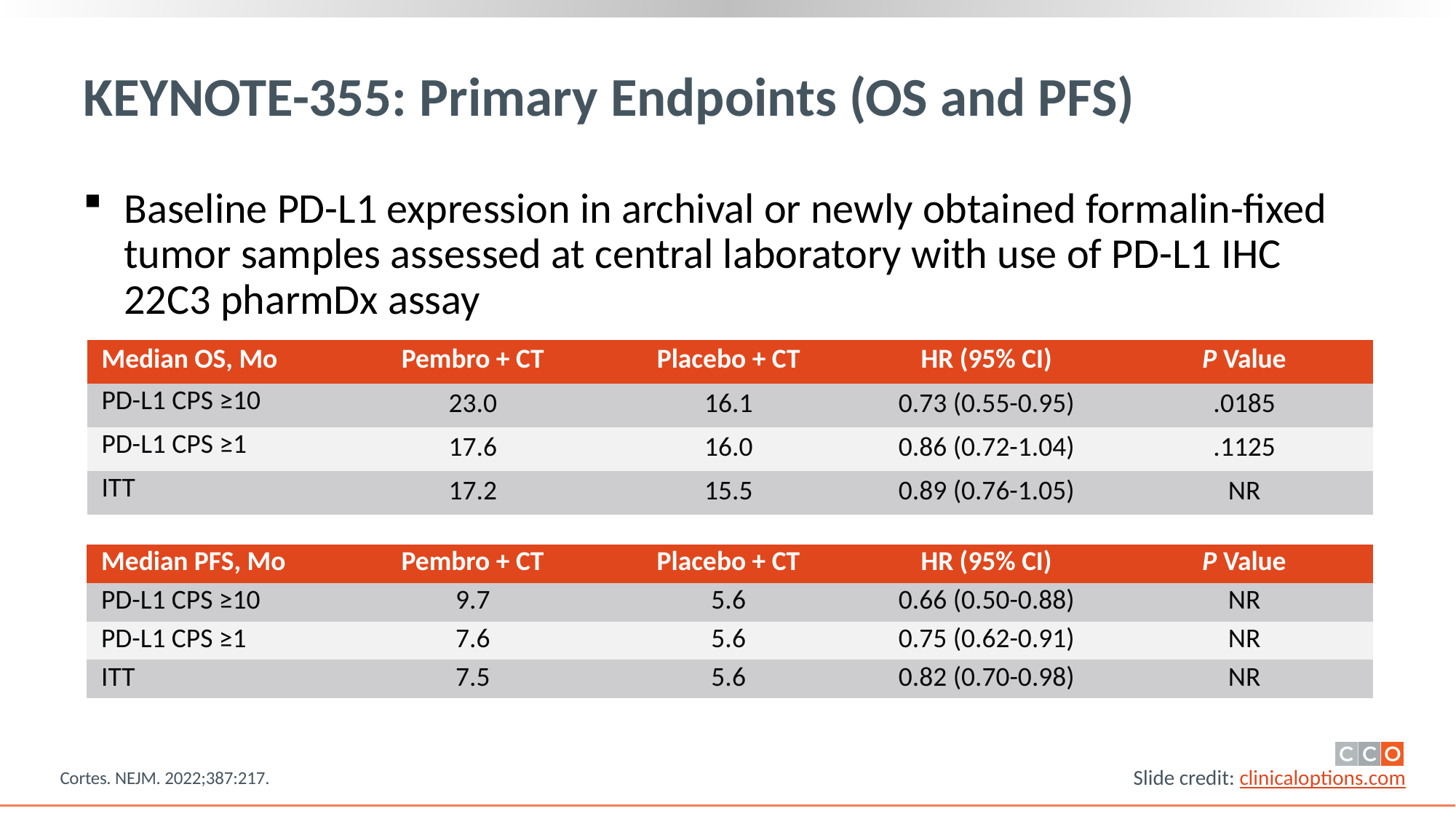

# KEYNOTE-355: Primary Endpoints (OS and PFS)
Baseline PD-L1 expression in archival or newly obtained formalin-fixed tumor samples assessed at central laboratory with use of PD-L1 IHC 22C3 pharmDx assay

| Median OS, Mo | Pembro + CT | Placebo + CT | HR (95% CI) | P Value |
| --- | --- | --- | --- | --- |
| PD-L1 CPS ≥10 | 23.0 | 16.1 | 0.73 (0.55-0.95) | .0185 |
| PD-L1 CPS ≥1 | 17.6 | 16.0 | 0.86 (0.72-1.04) | .1125 |
| ITT | 17.2 | 15.5 | 0.89 (0.76-1.05) | NR |
| Median PFS, Mo | Pembro + CT | Placebo + CT | HR (95% CI) | P Value |
| --- | --- | --- | --- | --- |
| PD-L1 CPS ≥10 | 9.7 | 5.6 | 0.66 (0.50-0.88) | NR |
| PD-L1 CPS ≥1 | 7.6 | 5.6 | 0.75 (0.62-0.91) | NR |
| ITT | 7.5 | 5.6 | 0.82 (0.70-0.98) | NR |
Cortes. NEJM. 2022;387:217.